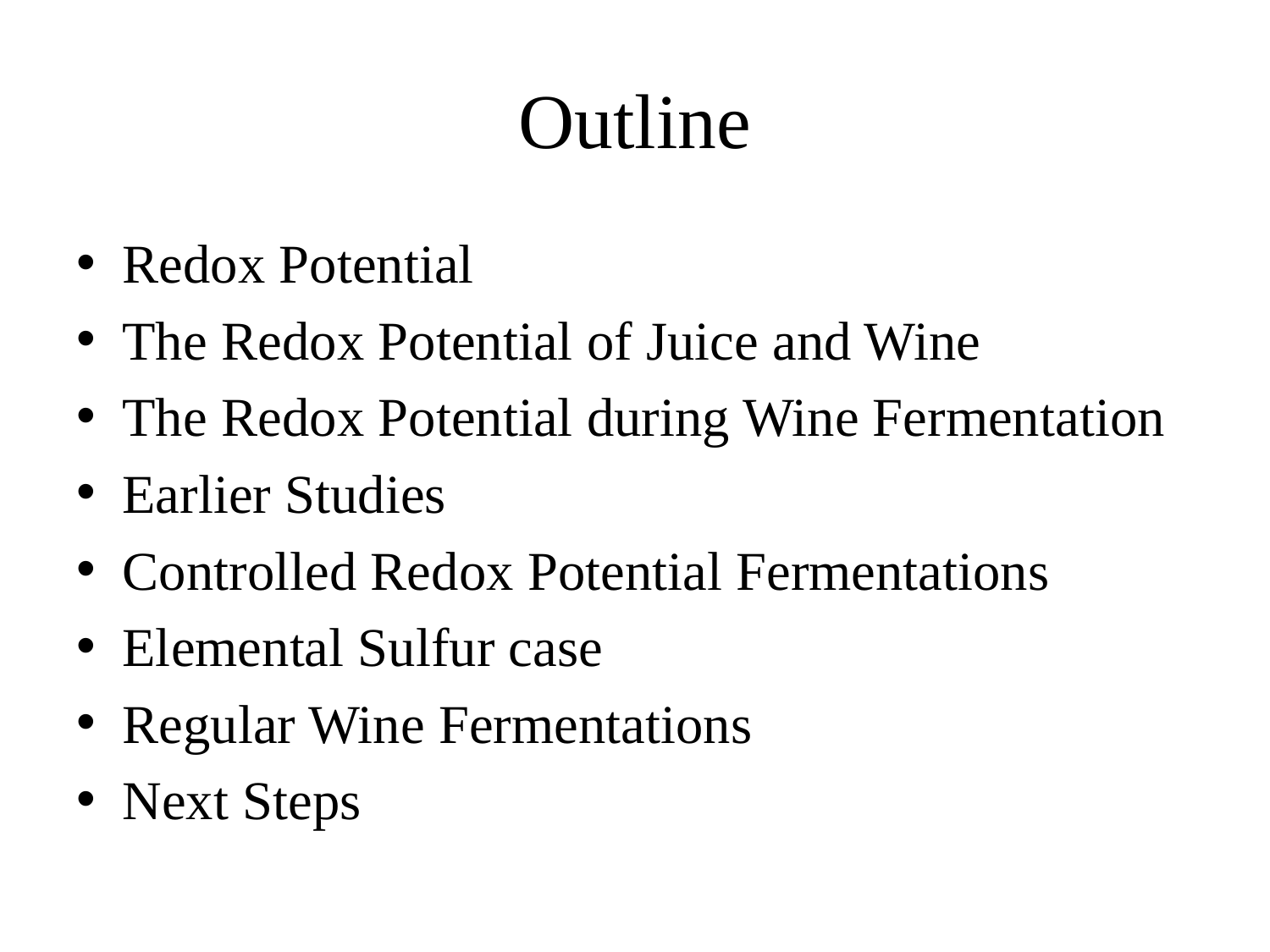

# Outline
Redox Potential
The Redox Potential of Juice and Wine
The Redox Potential during Wine Fermentation
Earlier Studies
Controlled Redox Potential Fermentations
Elemental Sulfur case
Regular Wine Fermentations
Next Steps